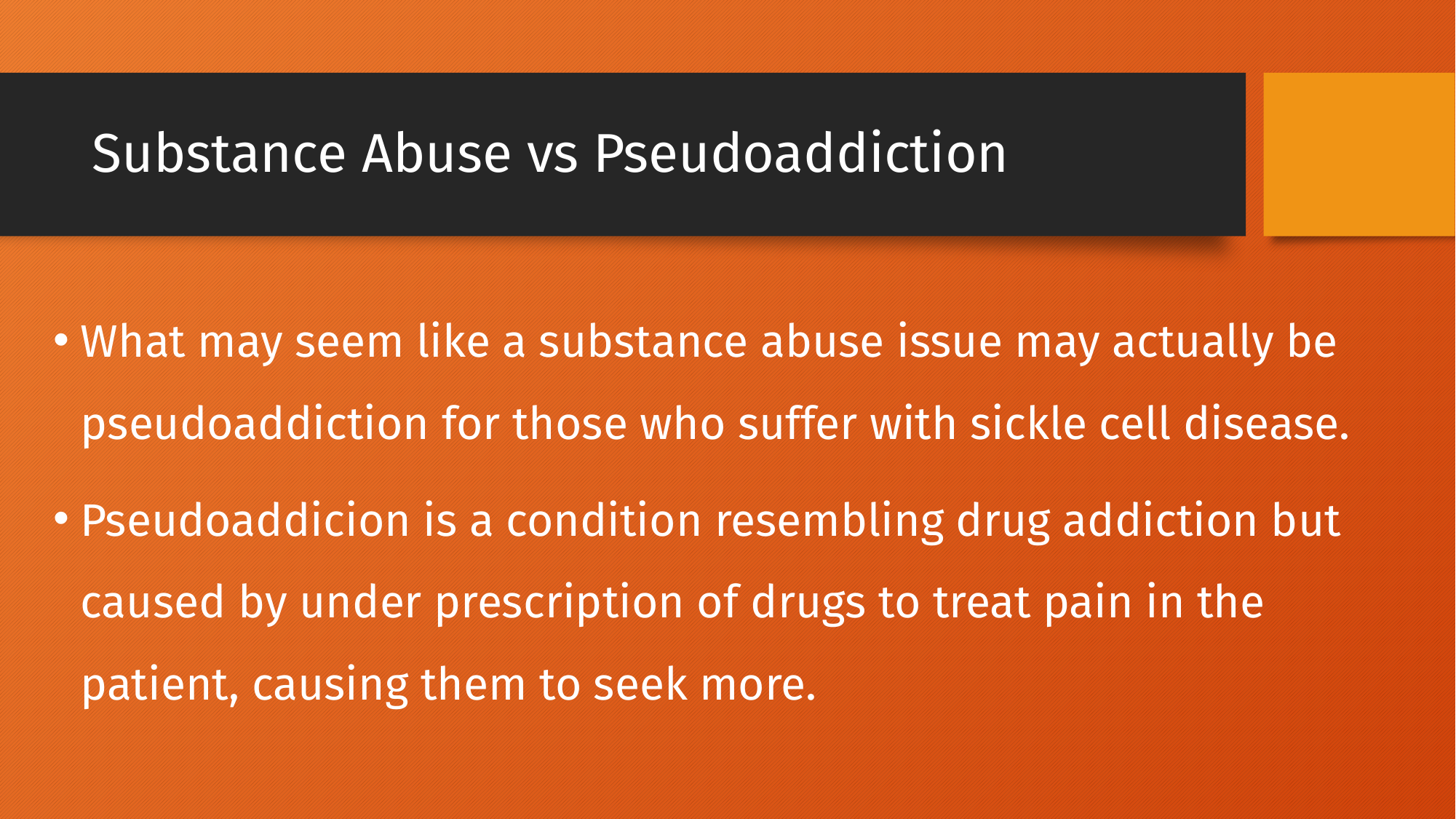

# Substance Abuse vs Pseudoaddiction
What may seem like a substance abuse issue may actually be pseudoaddiction for those who suffer with sickle cell disease.
Pseudoaddicion is a condition resembling drug addiction but caused by under prescription of drugs to treat pain in the patient, causing them to seek more.